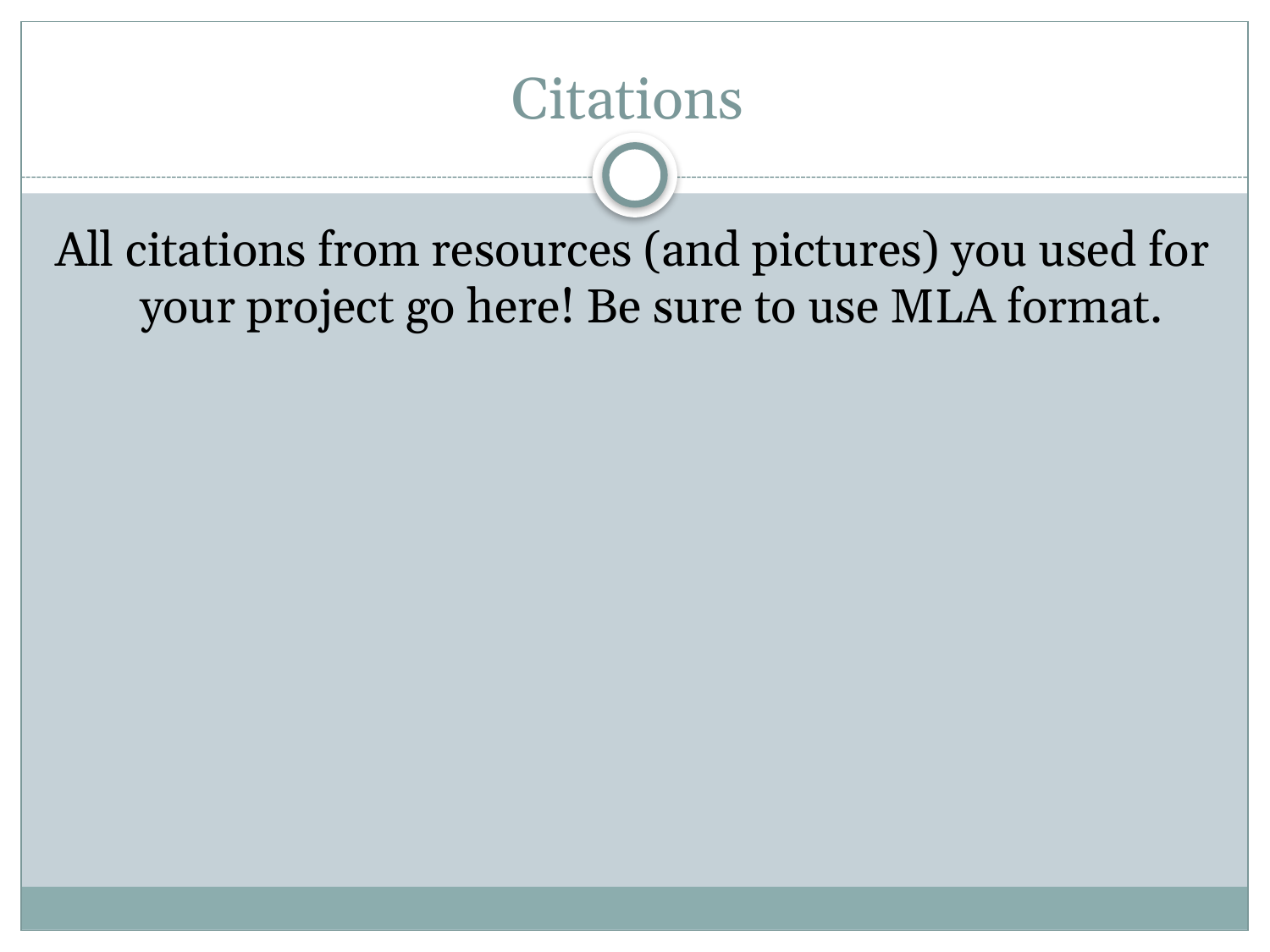

# Citations
All citations from resources (and pictures) you used for your project go here! Be sure to use MLA format.